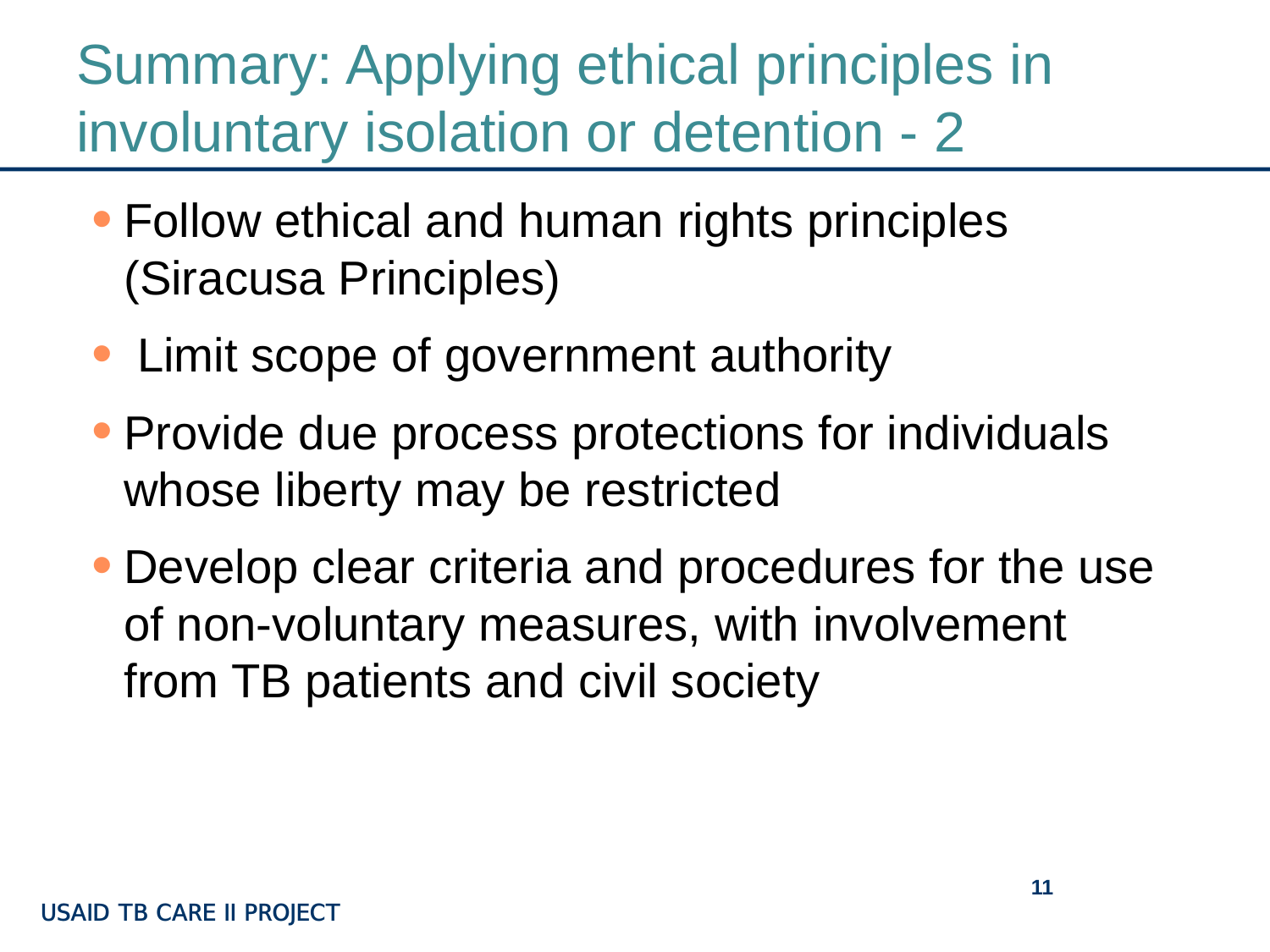

# Summary: Applying ethical principles in involuntary isolation or detention - 2
Follow ethical and human rights principles (Siracusa Principles)
 Limit scope of government authority
Provide due process protections for individuals whose liberty may be restricted
Develop clear criteria and procedures for the use of non-voluntary measures, with involvement from TB patients and civil society

11